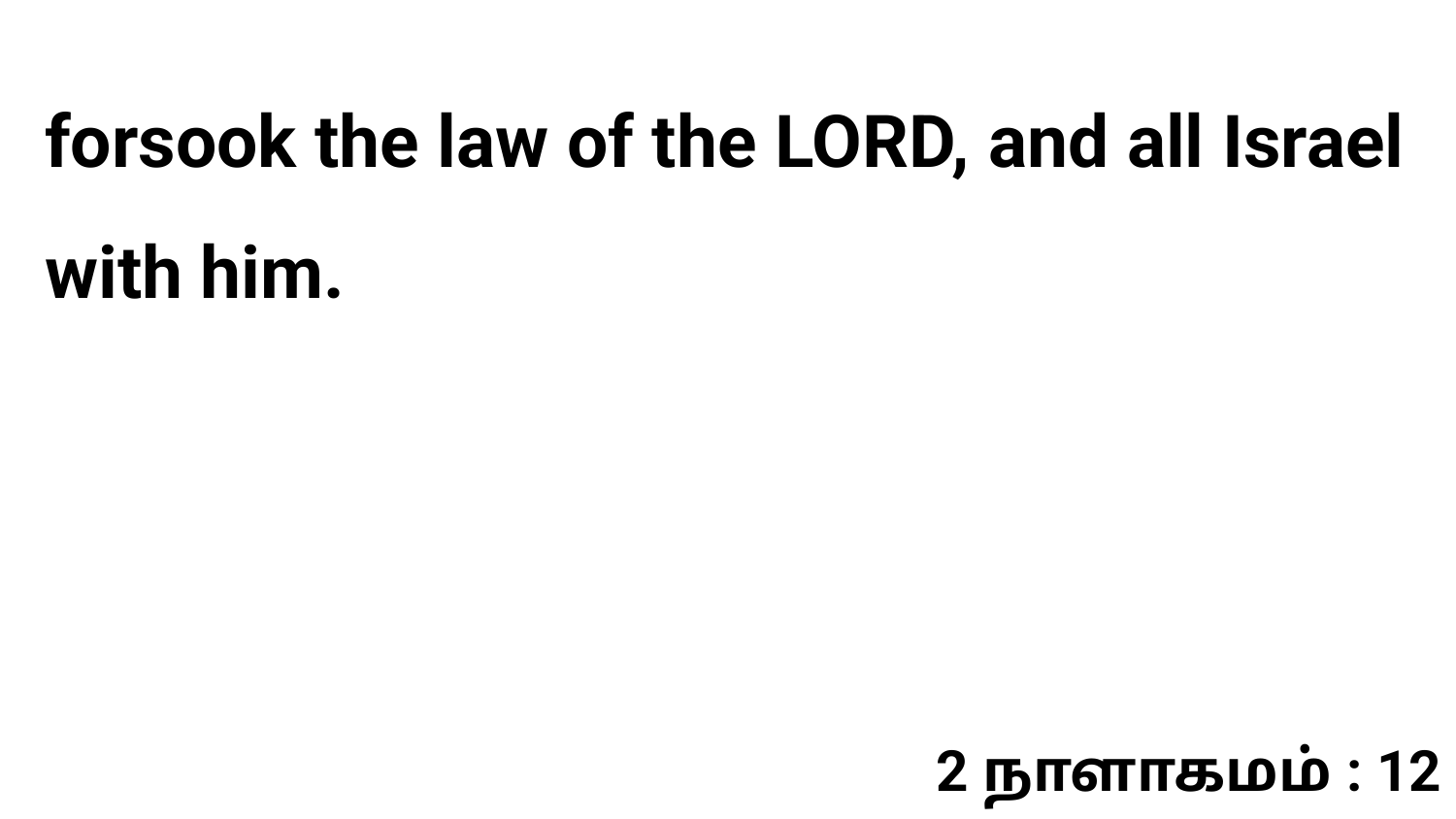

forsook the law of the LORD, and all Israel with him.
2 நாளாகமம் : 12